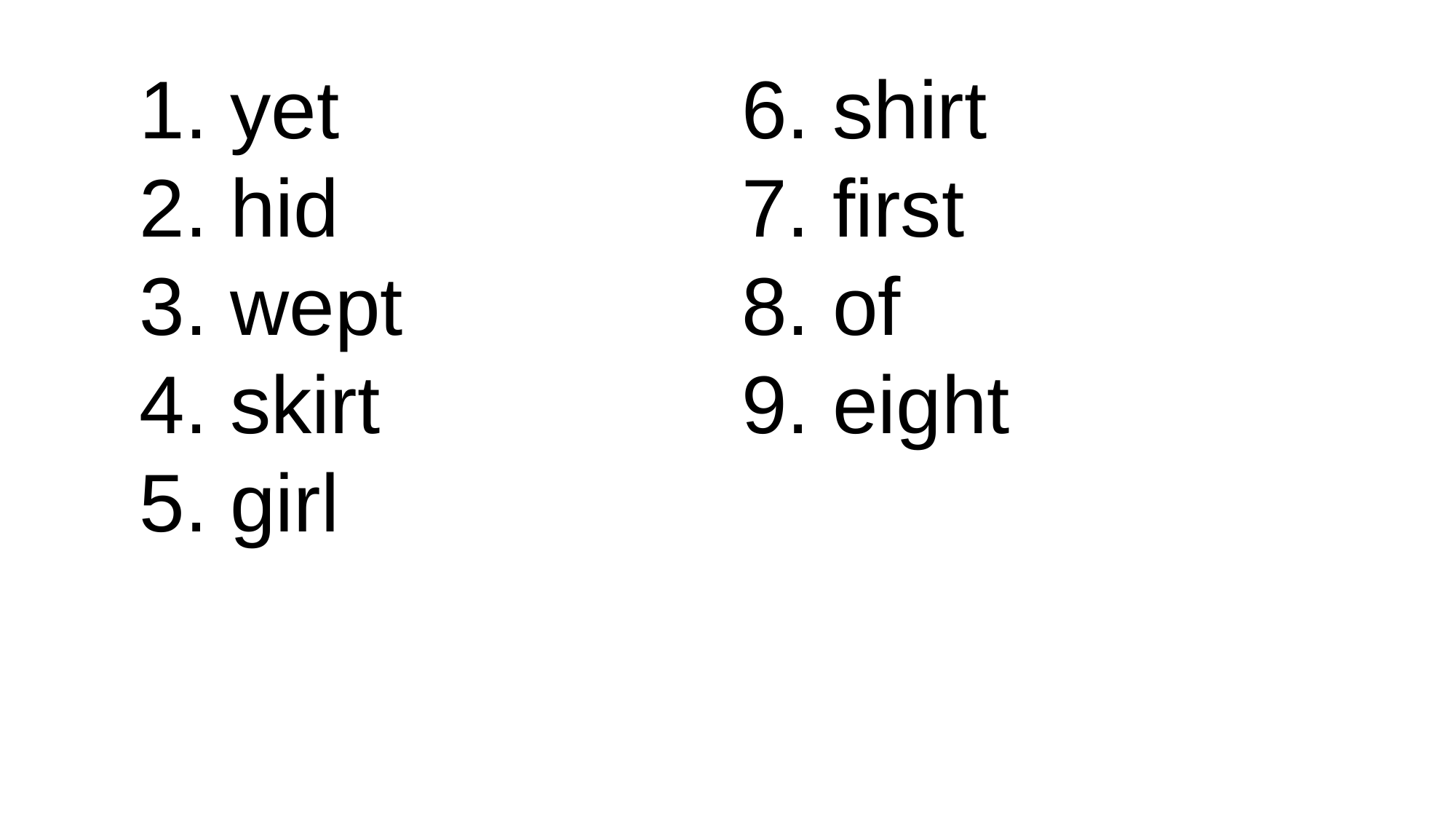

yet
 hid
 wept
 skirt
 girl

 6. shirt
 7. first
 8. of
 9. eight